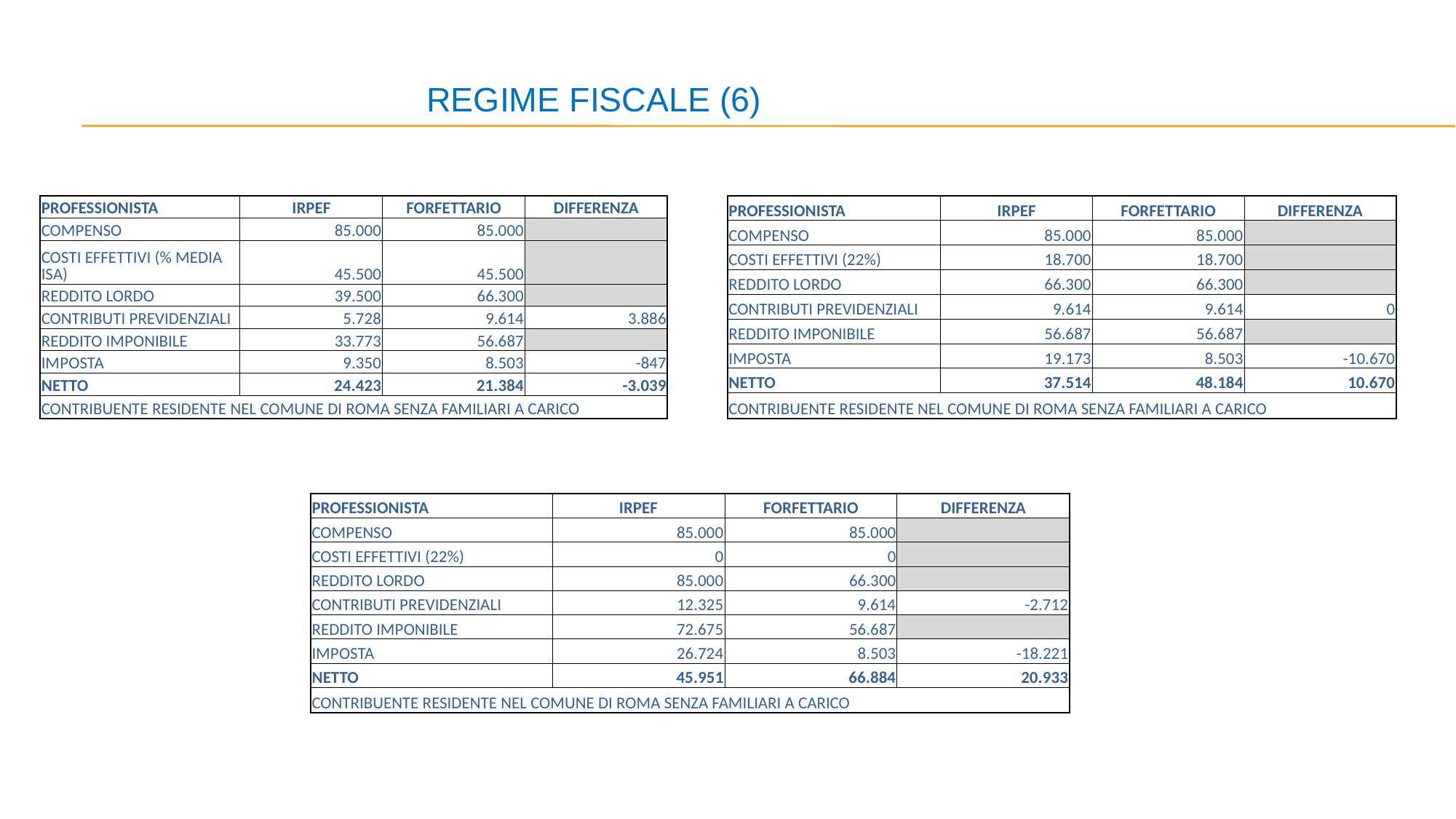

# REGIME FISCALE (6)
| PROFESSIONISTA | IRPEF | FORFETTARIO | DIFFERENZA |
| --- | --- | --- | --- |
| COMPENSO | 85.000 | 85.000 |  |
| COSTI EFFETTIVI (% MEDIA ISA) | 45.500 | 45.500 |  |
| REDDITO LORDO | 39.500 | 66.300 |  |
| CONTRIBUTI PREVIDENZIALI | 5.728 | 9.614 | 3.886 |
| REDDITO IMPONIBILE | 33.773 | 56.687 |  |
| IMPOSTA | 9.350 | 8.503 | -847 |
| NETTO | 24.423 | 21.384 | -3.039 |
| CONTRIBUENTE RESIDENTE NEL COMUNE DI ROMA SENZA FAMILIARI A CARICO |  |  |  |
| PROFESSIONISTA | IRPEF | FORFETTARIO | DIFFERENZA |
| --- | --- | --- | --- |
| COMPENSO | 85.000 | 85.000 |  |
| COSTI EFFETTIVI (22%) | 18.700 | 18.700 |  |
| REDDITO LORDO | 66.300 | 66.300 |  |
| CONTRIBUTI PREVIDENZIALI | 9.614 | 9.614 | 0 |
| REDDITO IMPONIBILE | 56.687 | 56.687 |  |
| IMPOSTA | 19.173 | 8.503 | -10.670 |
| NETTO | 37.514 | 48.184 | 10.670 |
| CONTRIBUENTE RESIDENTE NEL COMUNE DI ROMA SENZA FAMILIARI A CARICO |  |  |  |
| PROFESSIONISTA | IRPEF | FORFETTARIO | DIFFERENZA |
| --- | --- | --- | --- |
| COMPENSO | 85.000 | 85.000 |  |
| COSTI EFFETTIVI (22%) | 0 | 0 |  |
| REDDITO LORDO | 85.000 | 66.300 |  |
| CONTRIBUTI PREVIDENZIALI | 12.325 | 9.614 | -2.712 |
| REDDITO IMPONIBILE | 72.675 | 56.687 |  |
| IMPOSTA | 26.724 | 8.503 | -18.221 |
| NETTO | 45.951 | 66.884 | 20.933 |
| CONTRIBUENTE RESIDENTE NEL COMUNE DI ROMA SENZA FAMILIARI A CARICO |  |  |  |